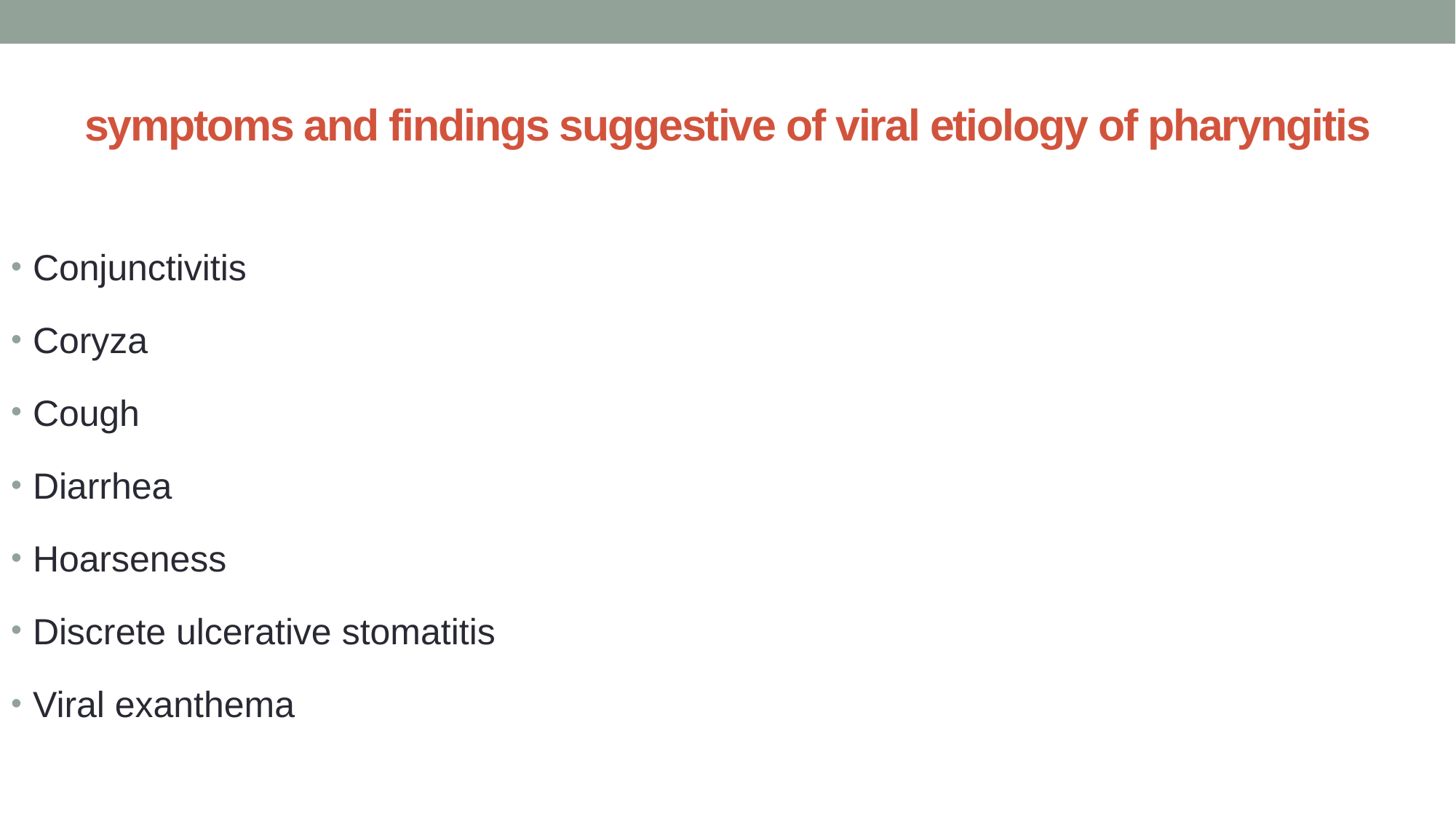

# symptoms and findings suggestive of viral etiology of pharyngitis
Conjunctivitis
Coryza
Cough
Diarrhea
Hoarseness
Discrete ulcerative stomatitis
Viral exanthema